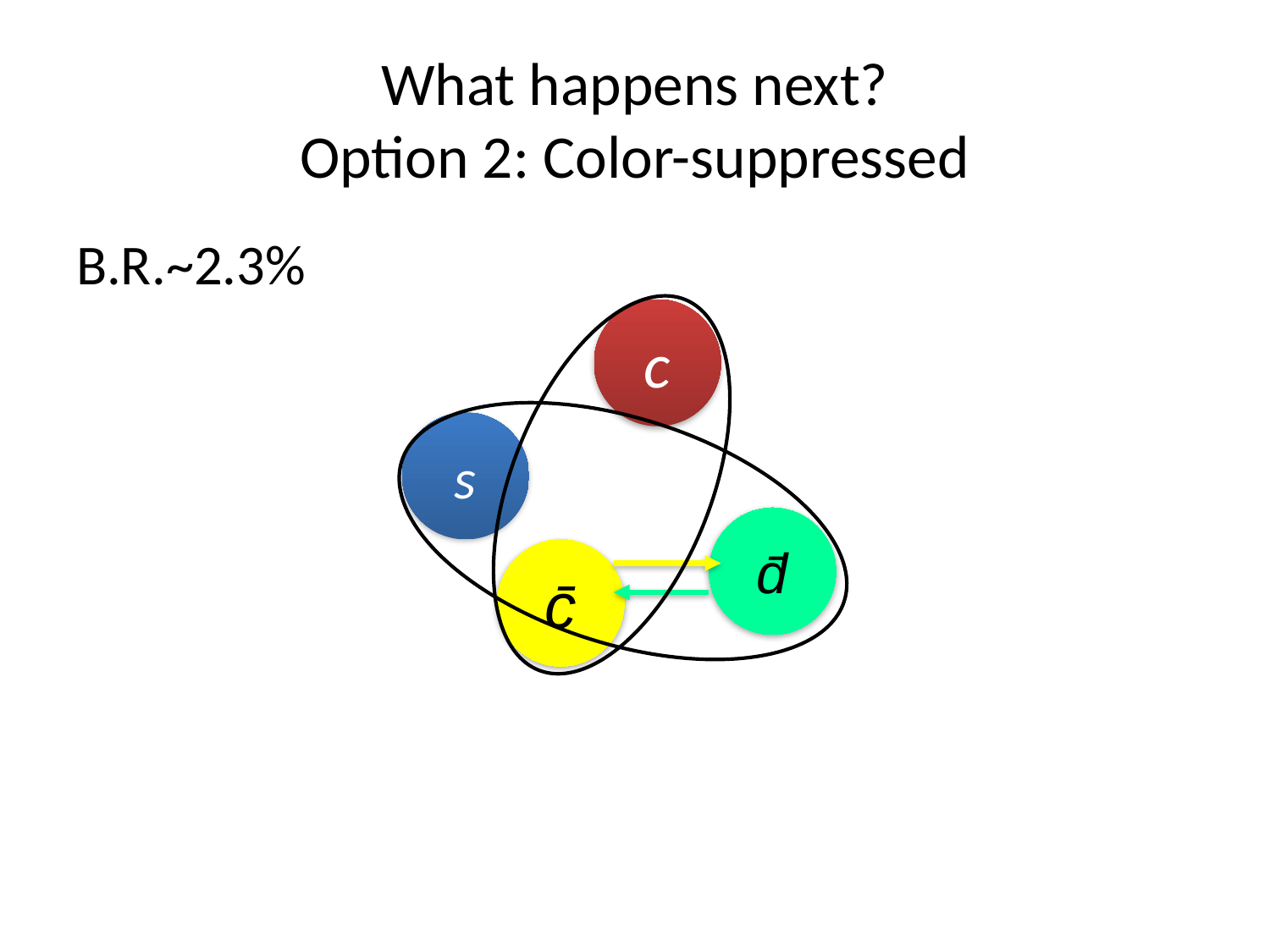

# What happens next? Option 2: Color-suppressed
B.R.~2.3%

c
s

d̄
c̄